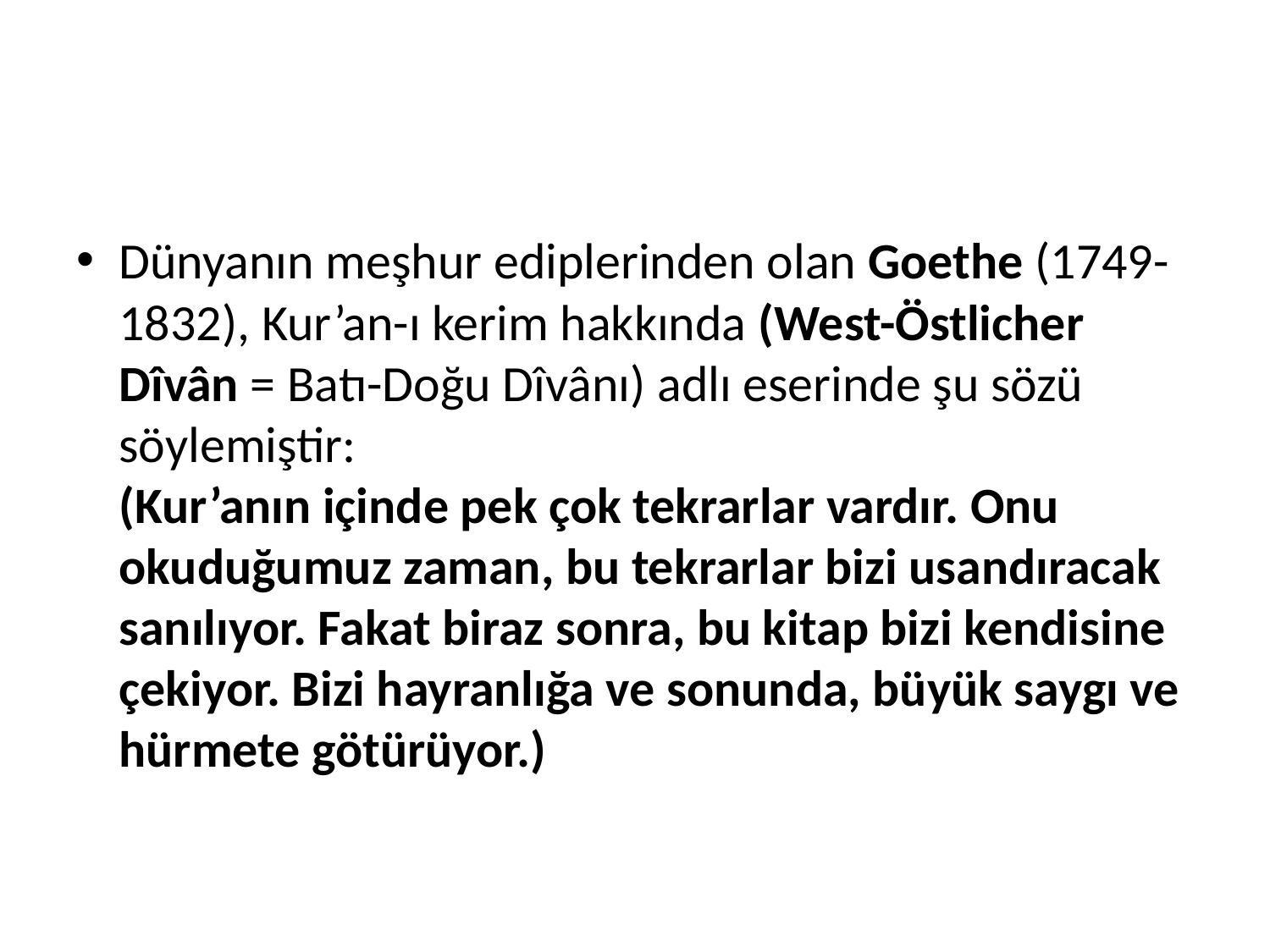

#
Dünyanın meşhur ediplerinden olan Goethe (1749-1832), Kur’an-ı kerim hakkında (West-Östlicher Dîvân = Batı-Doğu Dîvânı) adlı eserinde şu sözü söylemiştir:
(Kur’anın içinde pek çok tekrarlar vardır. Onu okuduğumuz zaman, bu tekrarlar bizi usandıracak sanılıyor. Fakat biraz sonra, bu kitap bizi kendisine çekiyor. Bizi hayranlığa ve sonunda, büyük saygı ve hürmete götürüyor.)